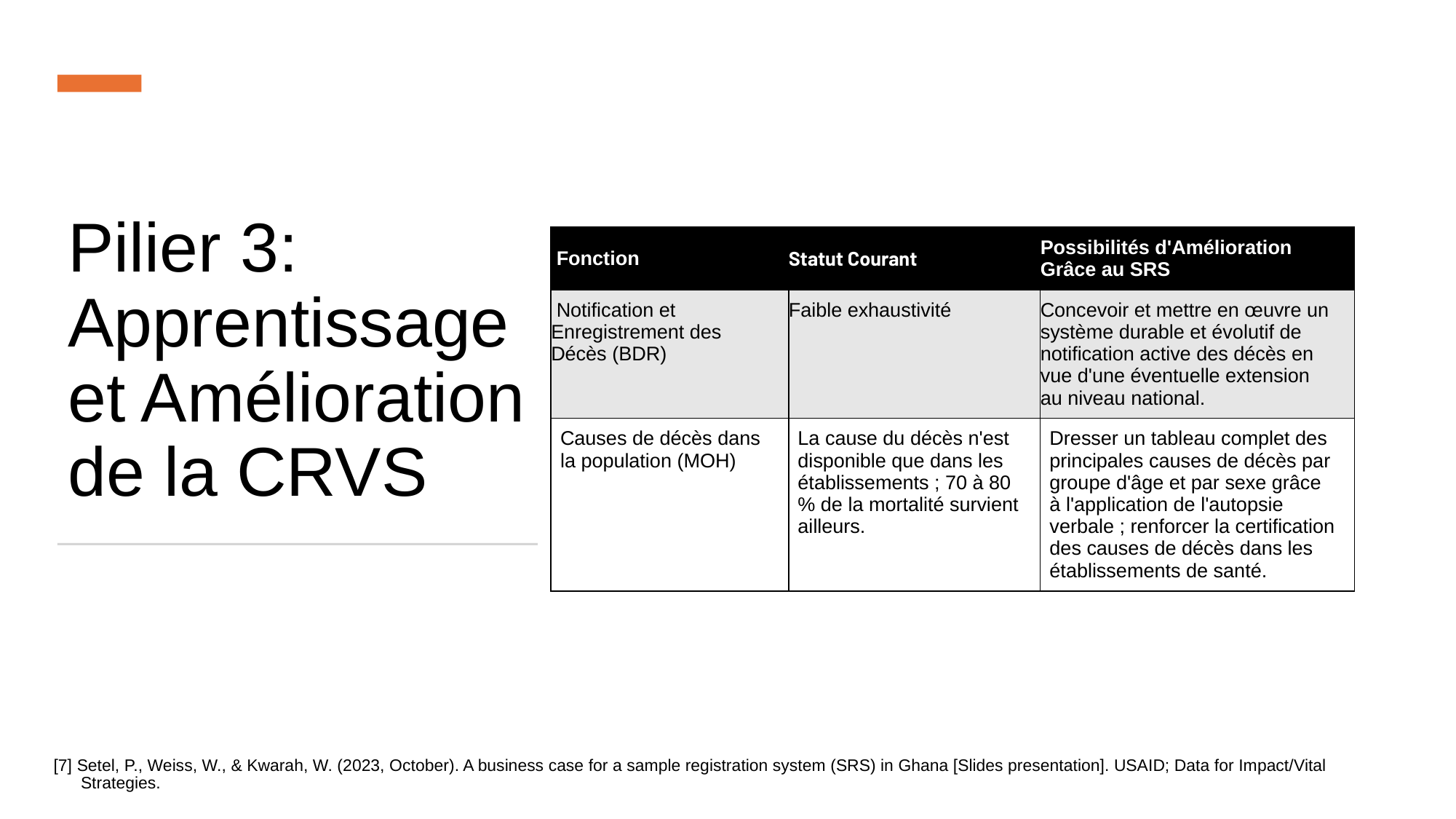

# Pilier 3: Apprentissage et Amélioration de la CRVS
| Fonction | Statut Courant | Possibilités d'Amélioration Grâce au SRS |
| --- | --- | --- |
| Notification et Enregistrement des Décès (BDR) | Faible exhaustivité | Concevoir et mettre en œuvre un système durable et évolutif de notification active des décès en vue d'une éventuelle extension au niveau national. |
| Causes de décès dans la population (MOH) | La cause du décès n'est disponible que dans les établissements ; 70 à 80 % de la mortalité survient ailleurs. | Dresser un tableau complet des principales causes de décès par groupe d'âge et par sexe grâce à l'application de l'autopsie verbale ; renforcer la certification des causes de décès dans les établissements de santé. |

[7] Setel, P., Weiss, W., & Kwarah, W. (2023, October). A business case for a sample registration system (SRS) in Ghana [Slides presentation]. USAID; Data for Impact/Vital Strategies.